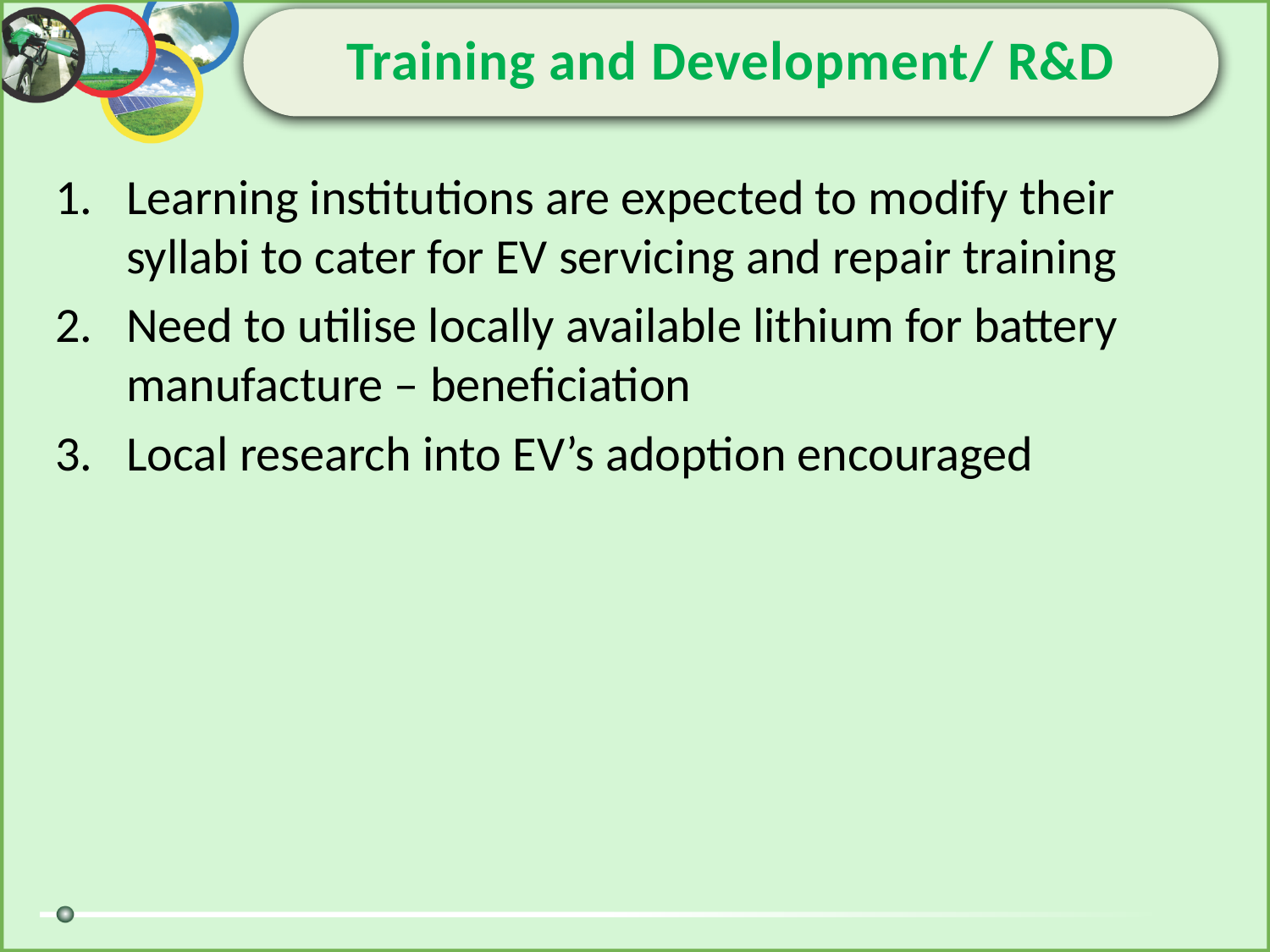

# Training and Development/ R&D

Learning institutions are expected to modify their syllabi to cater for EV servicing and repair training
Need to utilise locally available lithium for battery manufacture – beneficiation
Local research into EV’s adoption encouraged